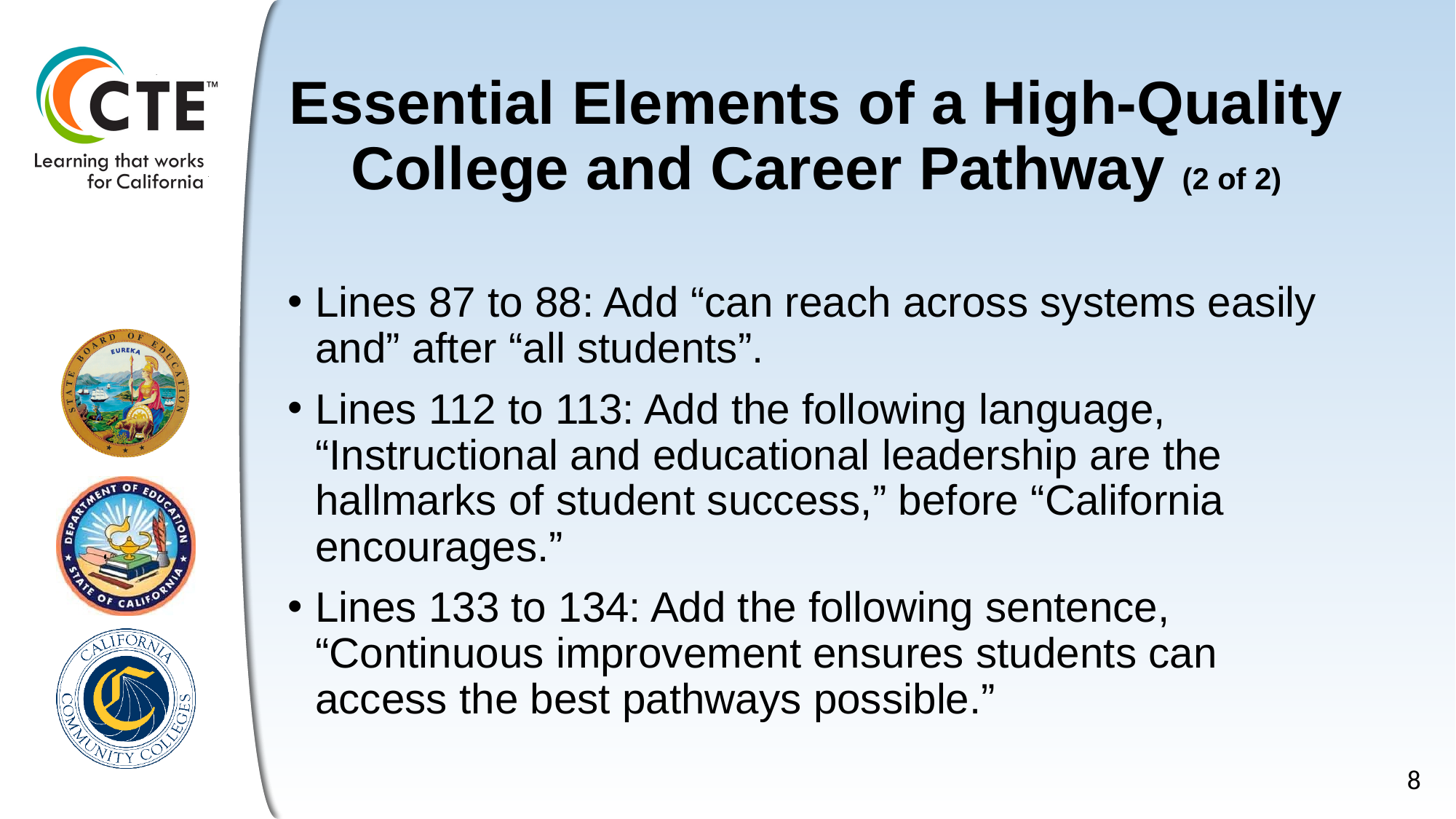

# Essential Elements of a High-Quality College and Career Pathway (2 of 2)
Lines 87 to 88: Add “can reach across systems easily and” after “all students”.
Lines 112 to 113: Add the following language, “Instructional and educational leadership are the hallmarks of student success,” before “California encourages.”
Lines 133 to 134: Add the following sentence, “Continuous improvement ensures students can access the best pathways possible.”
8